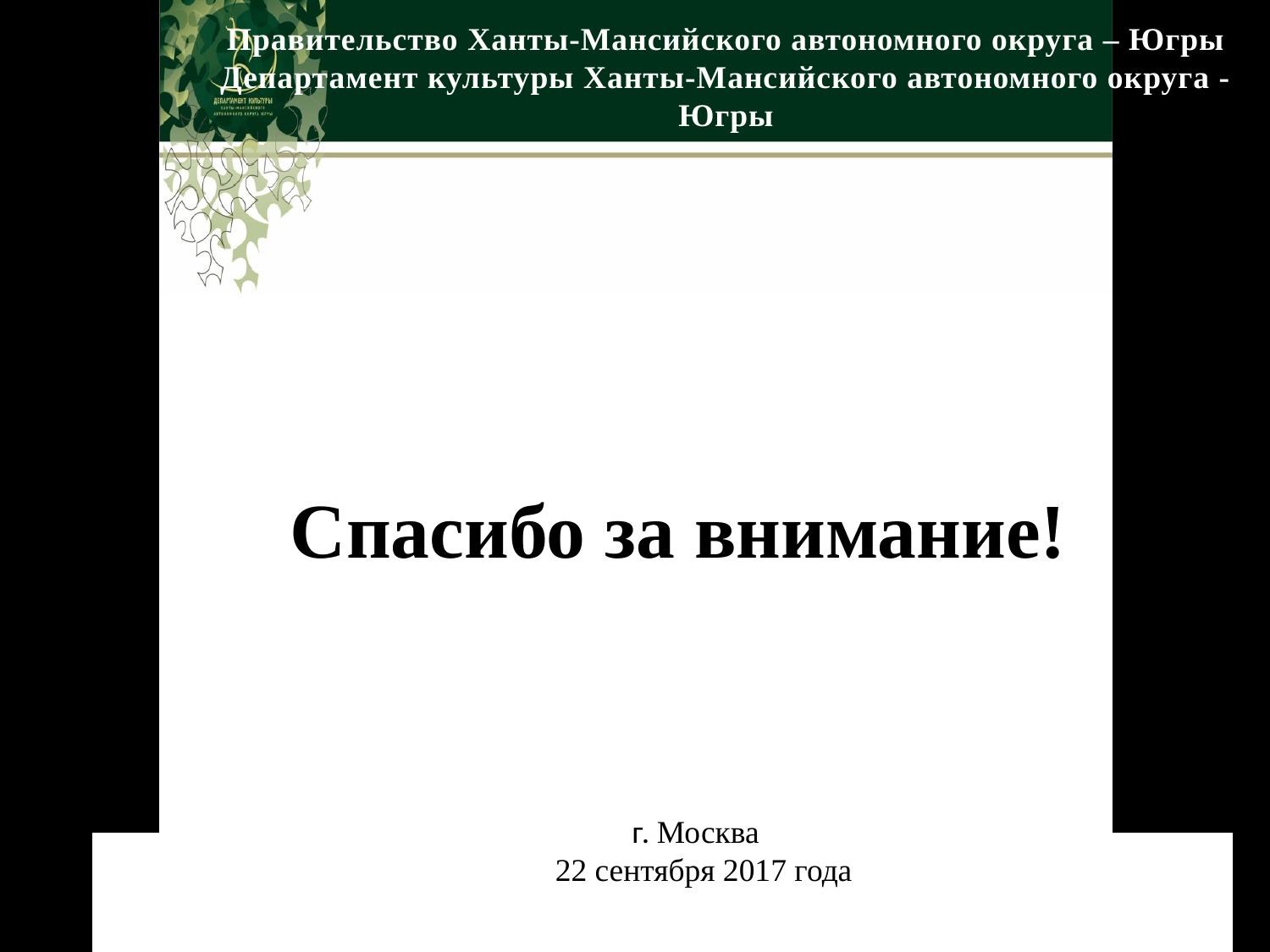

Правительство Ханты-Мансийского автономного округа – Югры
Департамент культуры Ханты-Мансийского автономного округа - Югры
# Спасибо за внимание!
г. Москва
  22 сентября 2017 года